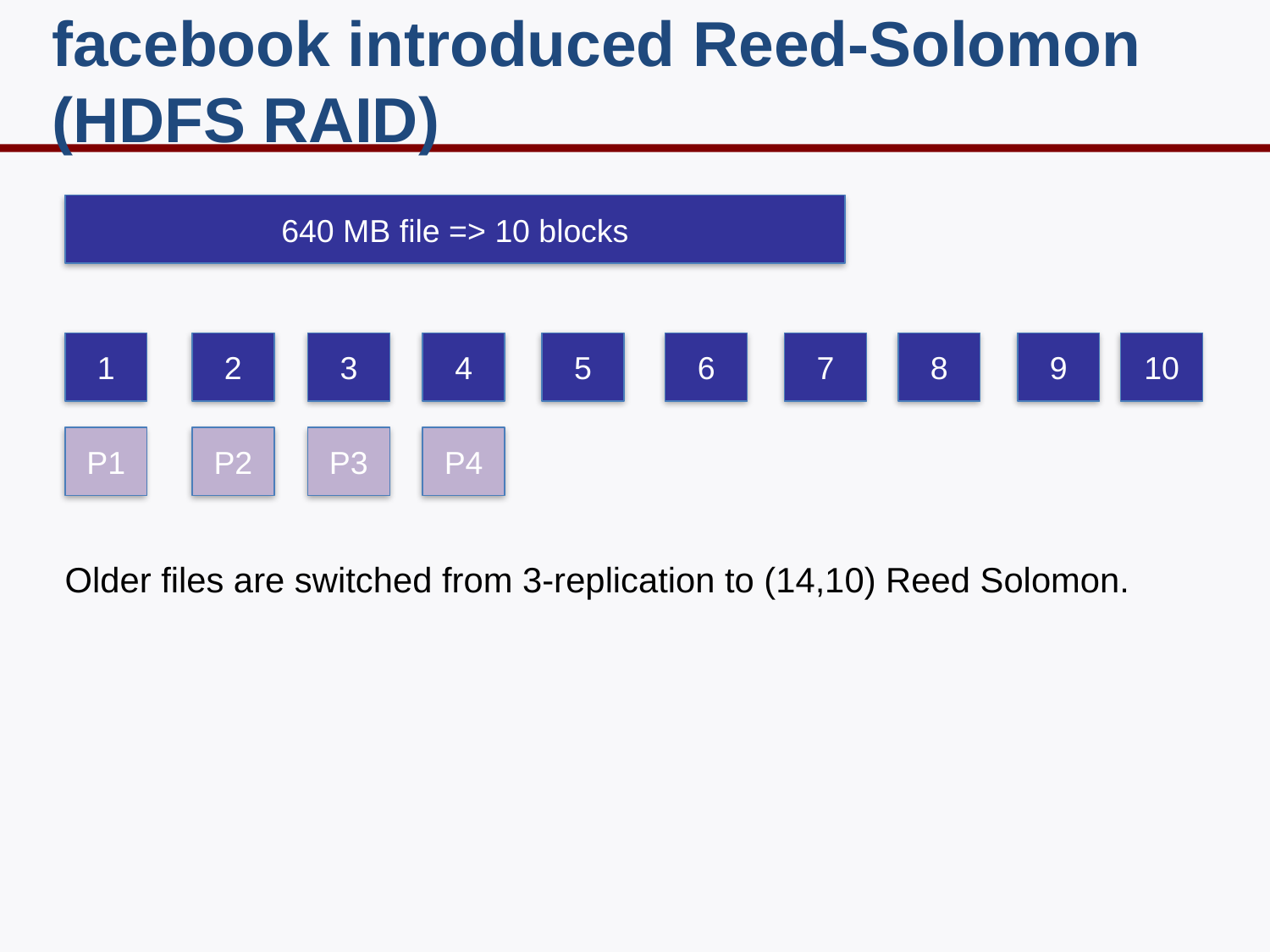

# facebook introduced Reed-Solomon (HDFS RAID)
640 MB file => 10 blocks
1
2
3
4
5
6
7
8
9
10
P1
P2
P3
P4
Older files are switched from 3-replication to (14,10) Reed Solomon.